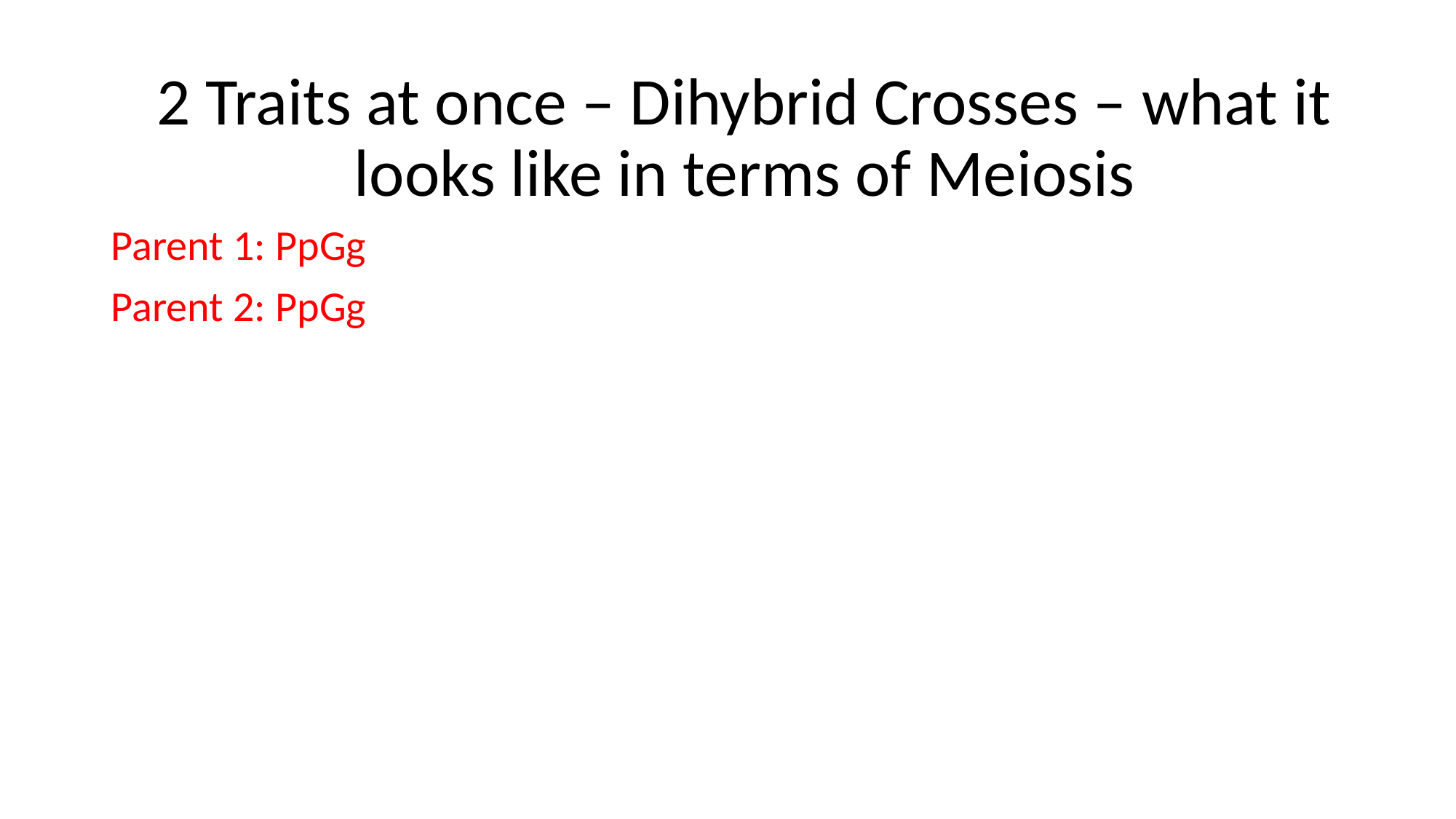

# 2 Traits at once – Dihybrid Crosses – what it looks like in terms of Meiosis
Parent 1: PpGg
Parent 2: PpGg